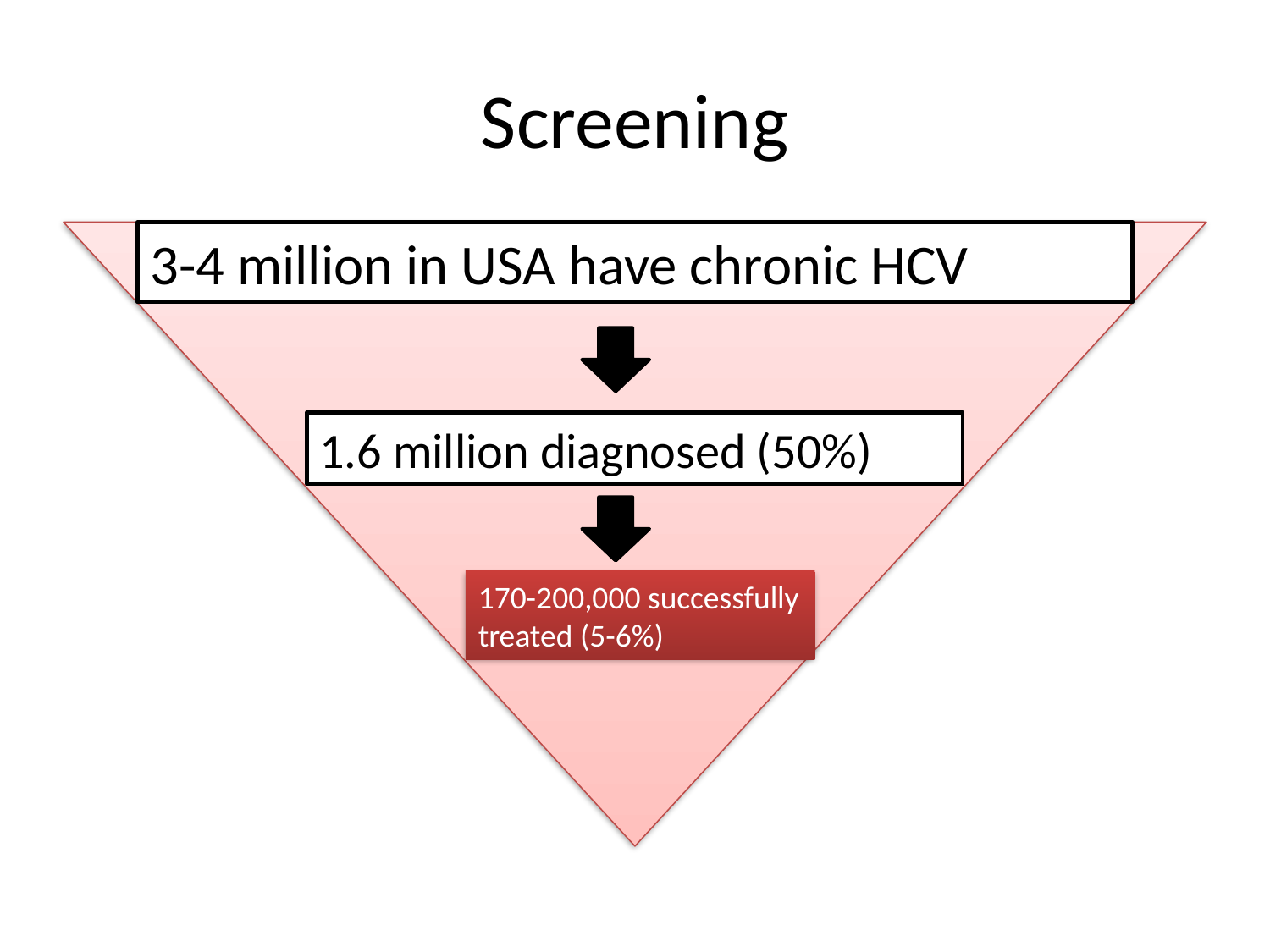

# Screening

3-4 million in USA have chronic HCV

1.6 million diagnosed (50%)

170-200,000 successfully treated (5-6%)